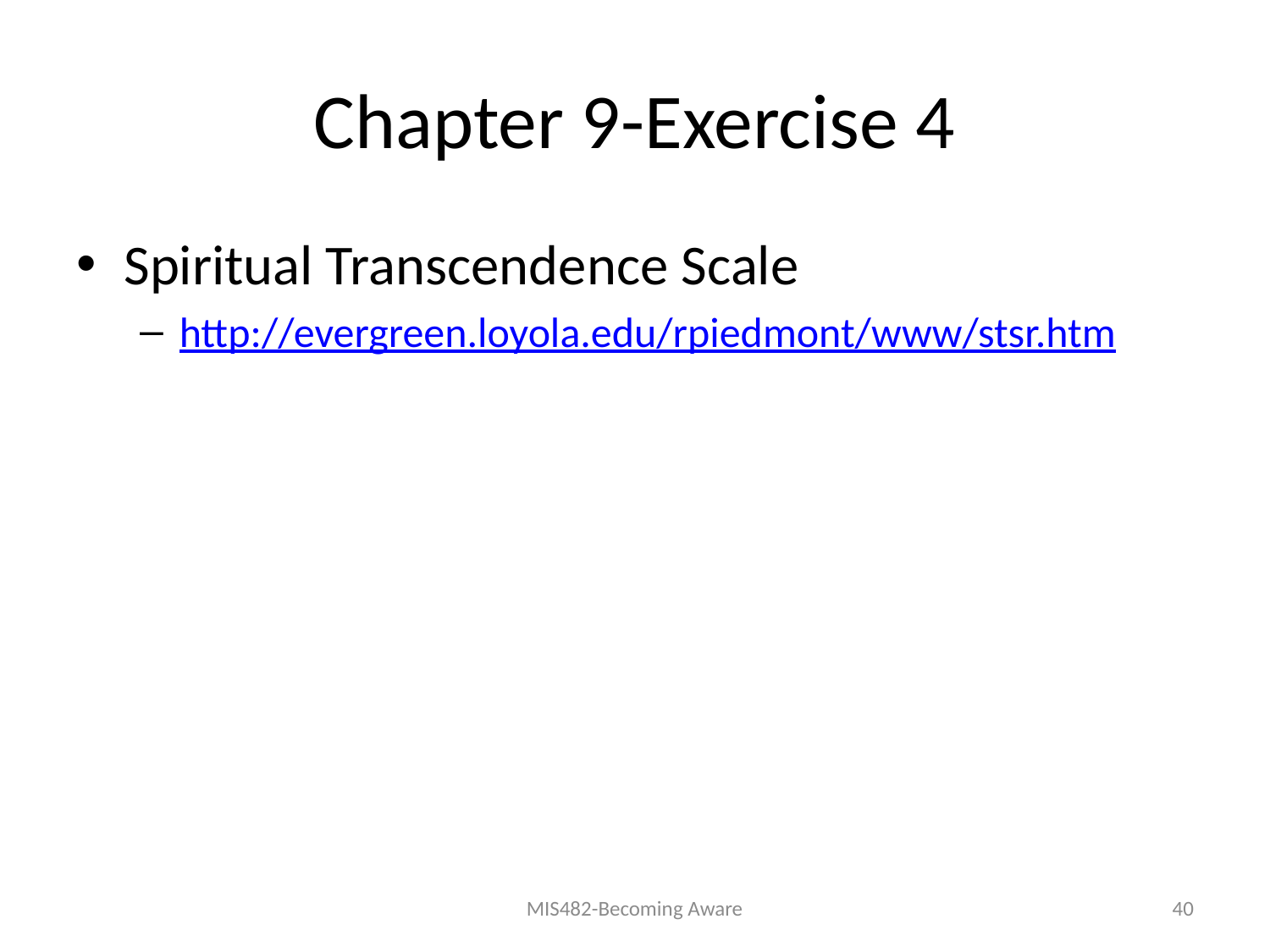

# Chapter 9-Exercise 4
Spiritual Transcendence Scale
http://evergreen.loyola.edu/rpiedmont/www/stsr.htm
MIS482-Becoming Aware
40